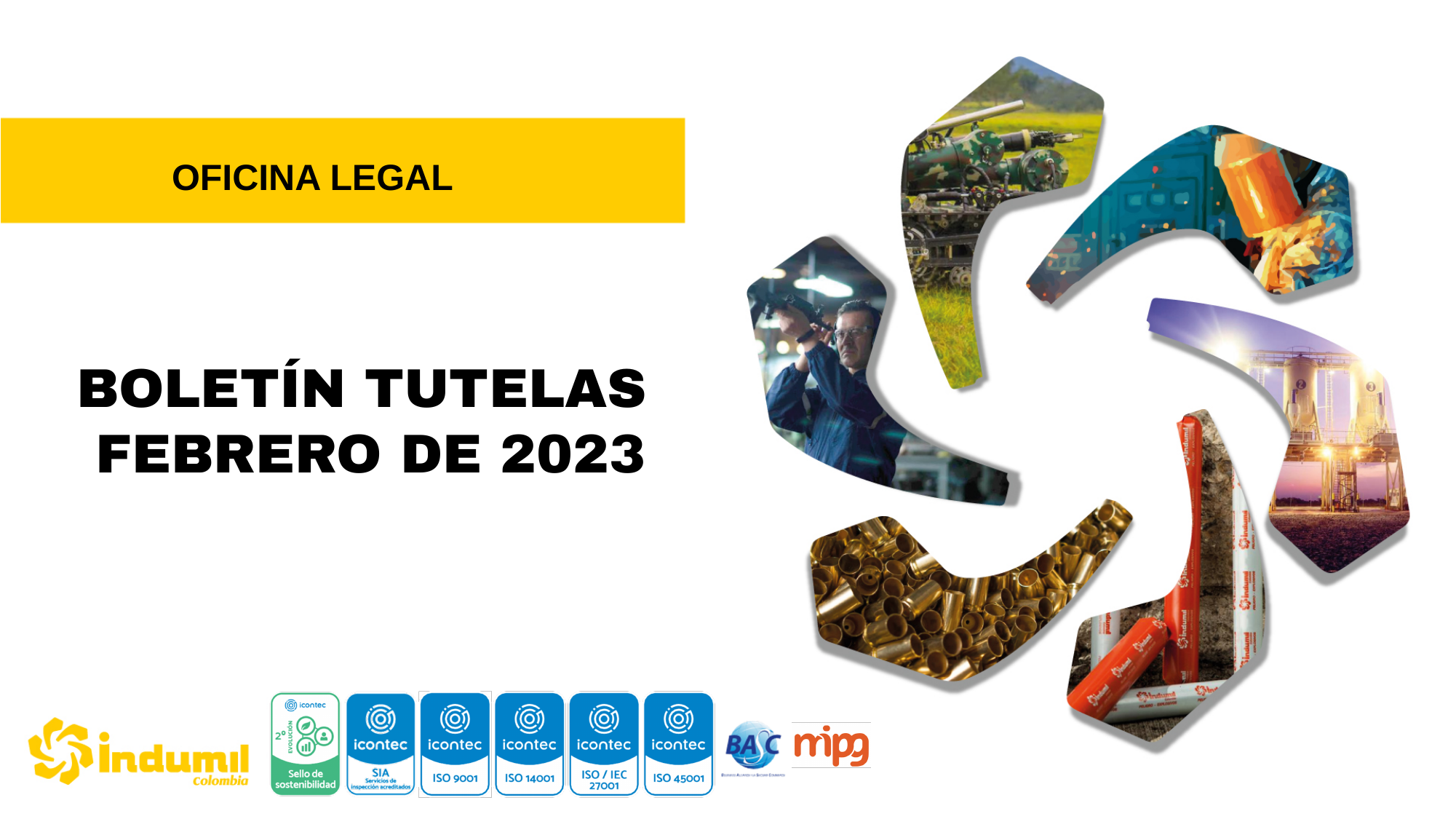

OFICINA LEGAL
BOLETÍN TUTELAS
FEBRERO DE 2023